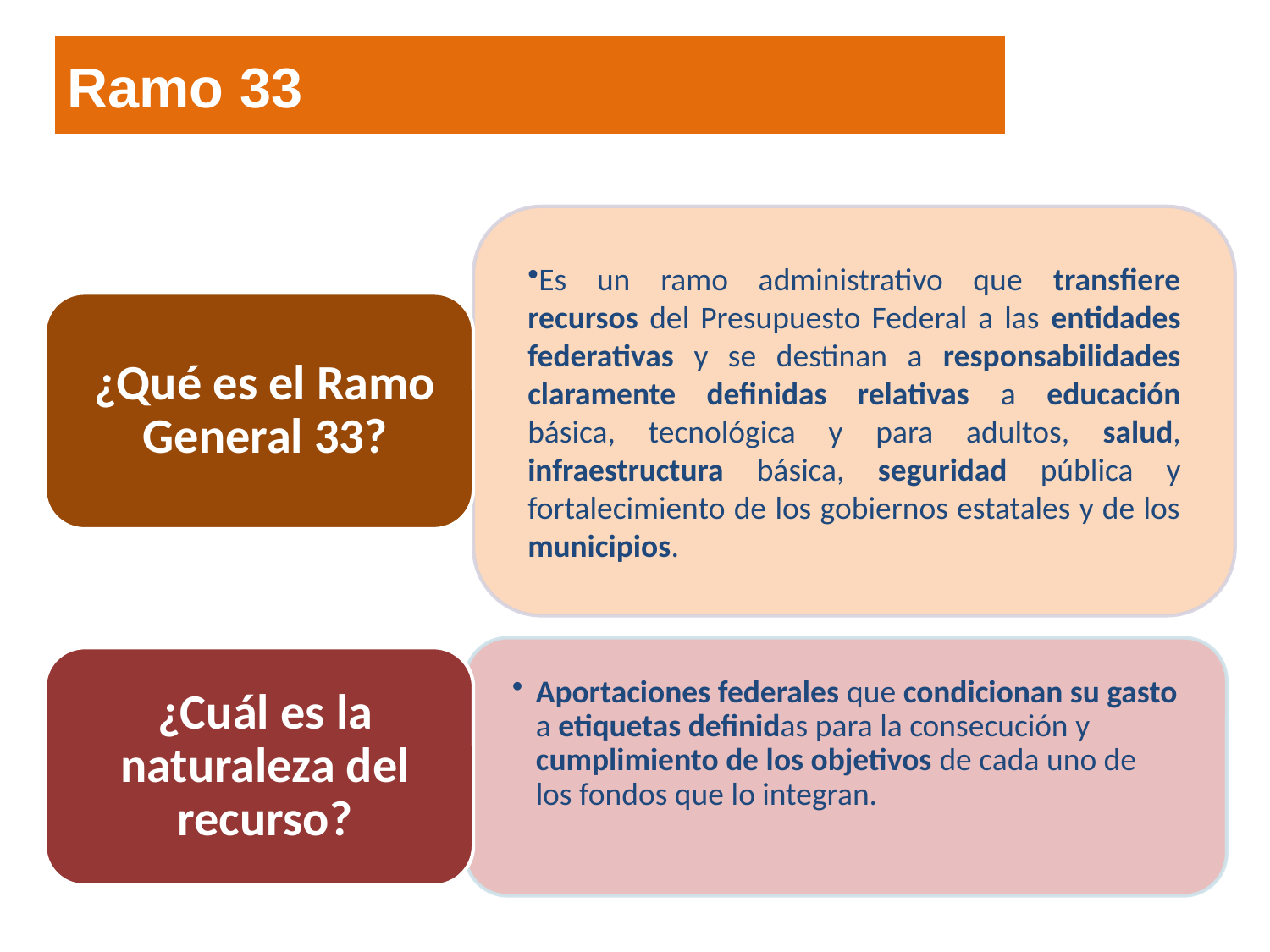

Ramo 33
Es un ramo administrativo que transfiere recursos del Presupuesto Federal a las entidades federativas y se destinan a responsabilidades claramente definidas relativas a educación básica, tecnológica y para adultos, salud, infraestructura básica, seguridad pública y fortalecimiento de los gobiernos estatales y de los municipios.
¿Qué es el Ramo General 33?
Aportaciones federales que condicionan su gasto a etiquetas definidas para la consecución y cumplimiento de los objetivos de cada uno de los fondos que lo integran.

¿Cuál es la naturaleza del recurso?